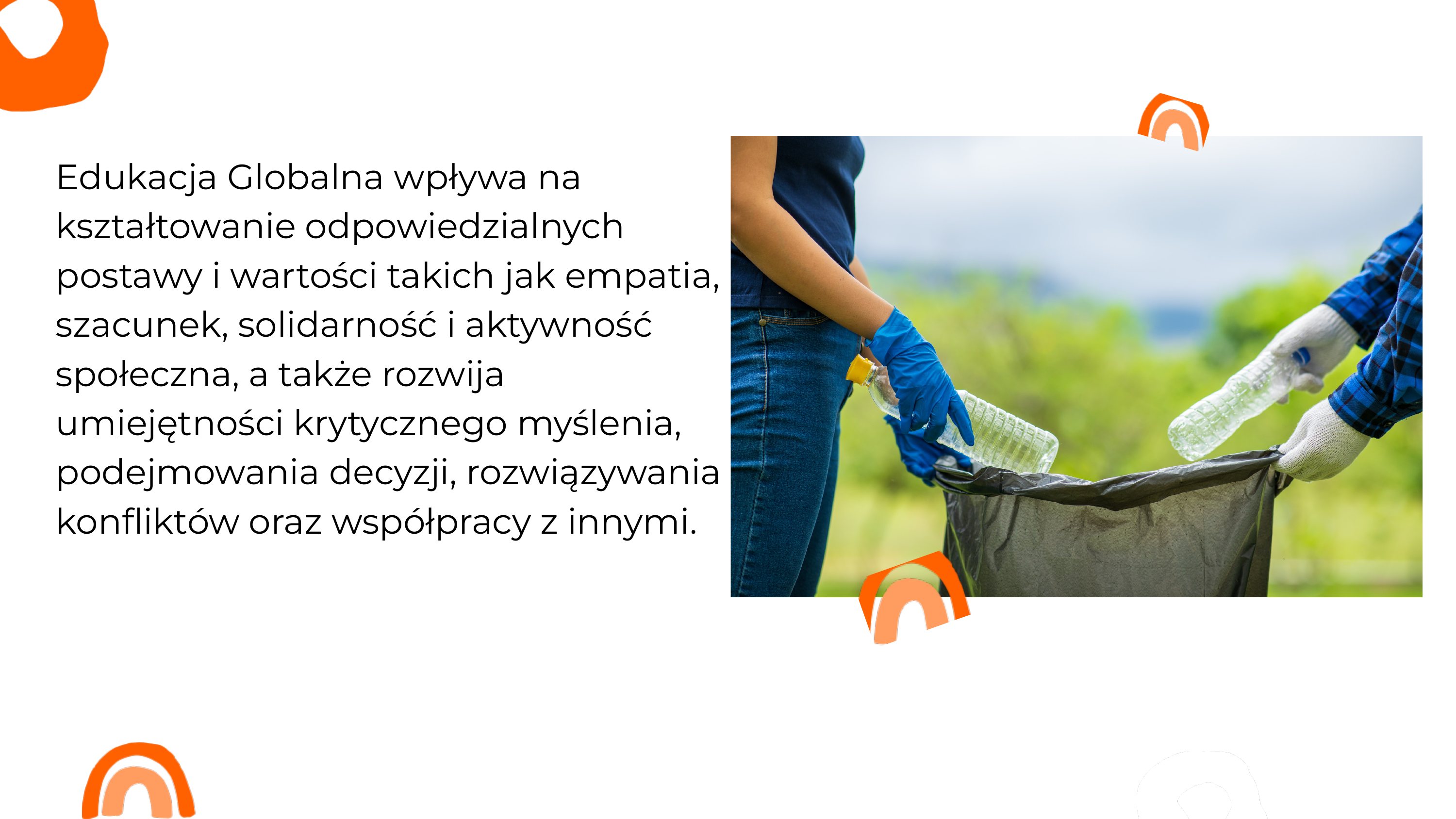

Edukacja Globalna wpływa na kształtowanie odpowiedzialnych postawy i wartości takich jak empatia, szacunek, solidarność i aktywność społeczna, a także rozwija umiejętności krytycznego myślenia, podejmowania decyzji, rozwiązywania konfliktów oraz współpracy z innymi.